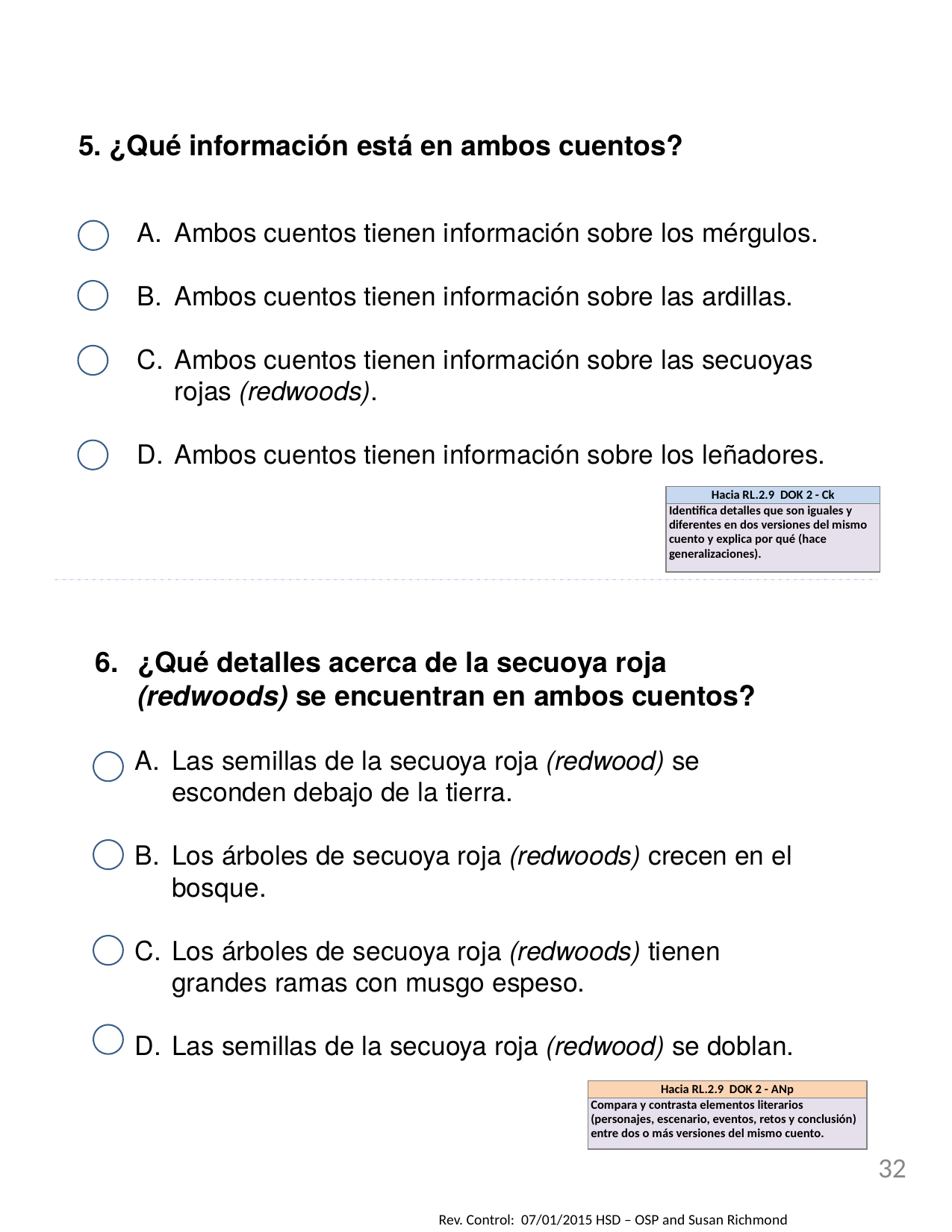

5. ¿Qué información está en ambos cuentos?

Ambos cuentos tienen información sobre los mérgulos.

Ambos cuentos tienen información sobre las ardillas.

Ambos cuentos tienen información sobre las secuoyas rojas (redwoods).

Ambos cuentos tienen información sobre los leñadores.

| Hacia RL.2.9 DOK 2 - Ck |
| --- |
| Identifica detalles que son iguales y diferentes en dos versiones del mismo cuento y explica por qué (hace generalizaciones). |

¿Qué detalles acerca de la secuoya roja (redwoods) se encuentran en ambos cuentos?

Las semillas de la secuoya roja (redwood) se esconden debajo de la tierra.

Los árboles de secuoya roja (redwoods) crecen en el bosque.

Los árboles de secuoya roja (redwoods) tienen grandes ramas con musgo espeso.

Las semillas de la secuoya roja (redwood) se doblan.

| Hacia RL.2.9 DOK 2 - ANp |
| --- |
| Compara y contrasta elementos literarios (personajes, escenario, eventos, retos y conclusión) entre dos o más versiones del mismo cuento. |
32